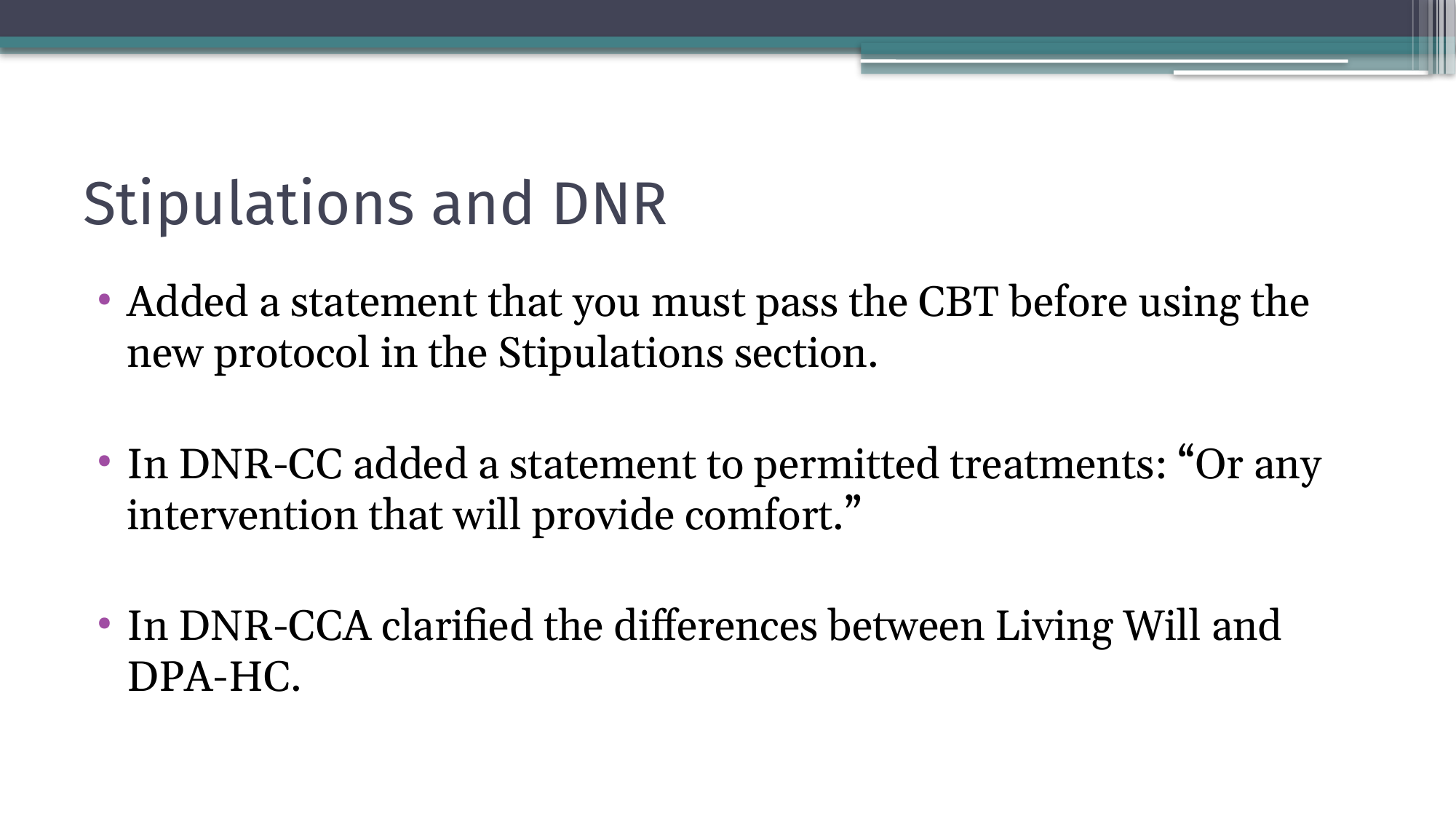

# Stipulations and DNR
Added a statement that you must pass the CBT before using the new protocol in the Stipulations section.

In DNR-CC added a statement to permitted treatments: “Or any intervention that will provide comfort.”

In DNR-CCA clarified the differences between Living Will and DPA-HC.